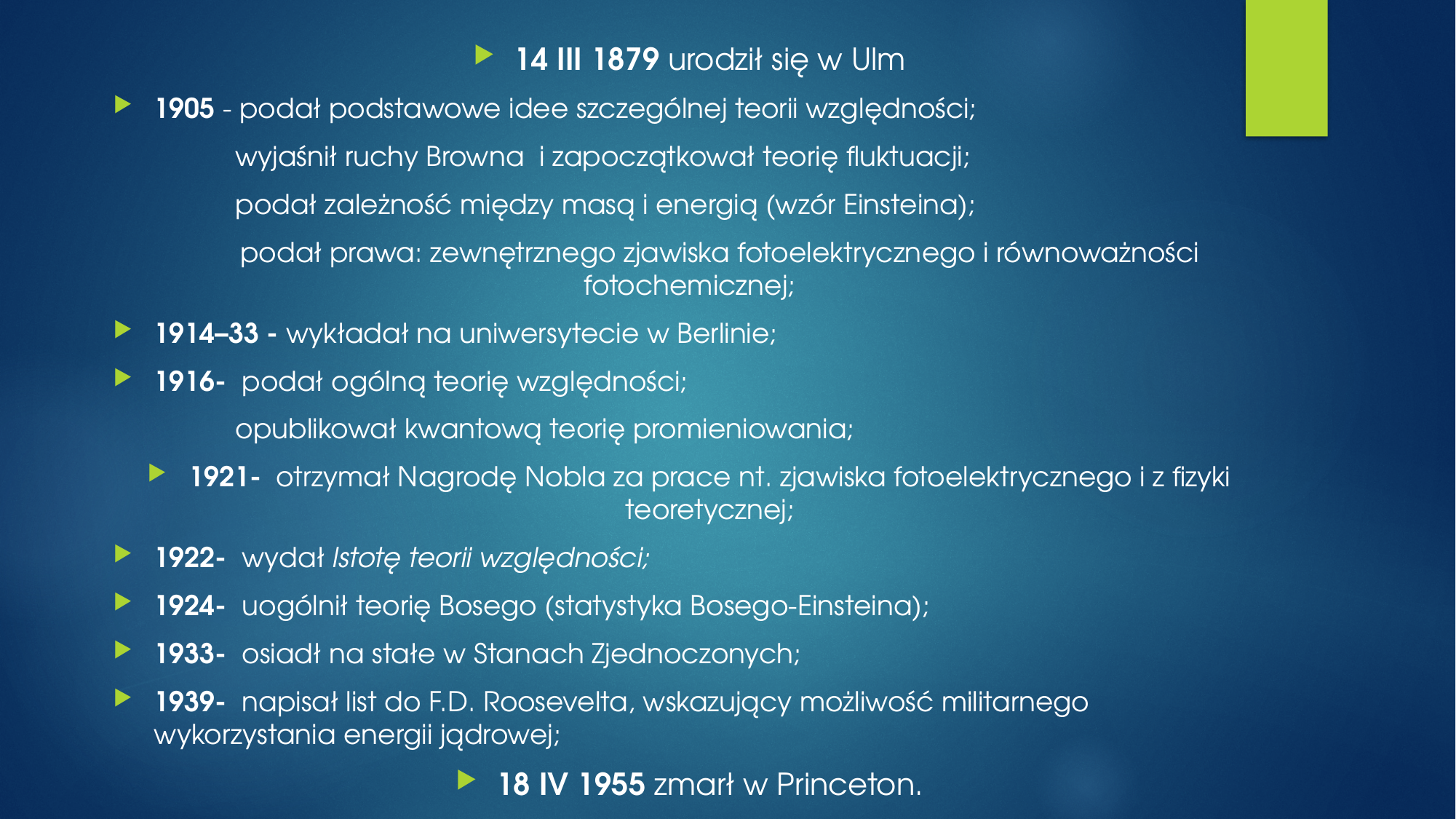

14 III 1879 urodził się w Ulm
1905 - podał podstawowe idee szczególnej teorii względności;
                wyjaśnił ruchy Browna  i zapoczątkował teorię fluktuacji;
                podał zależność między masą i energią (wzór Einsteina);
        podał prawa: zewnętrznego zjawiska fotoelektrycznego i równoważności fotochemicznej;
1914–33 - wykładał na uniwersytecie w Berlinie;
1916-  podał ogólną teorię względności;
                opublikował kwantową teorię promieniowania;
1921-  otrzymał Nagrodę Nobla za prace nt. zjawiska fotoelektrycznego i z fizyki teoretycznej;
1922-  wydał Istotę teorii względności;
1924-  uogólnił teorię Bosego (statystyka Bosego-Einsteina);
1933-  osiadł na stałe w Stanach Zjednoczonych;
1939-  napisał list do F.D. Roosevelta, wskazujący możliwość militarnego wykorzystania energii jądrowej;
18 IV 1955 zmarł w Princeton.